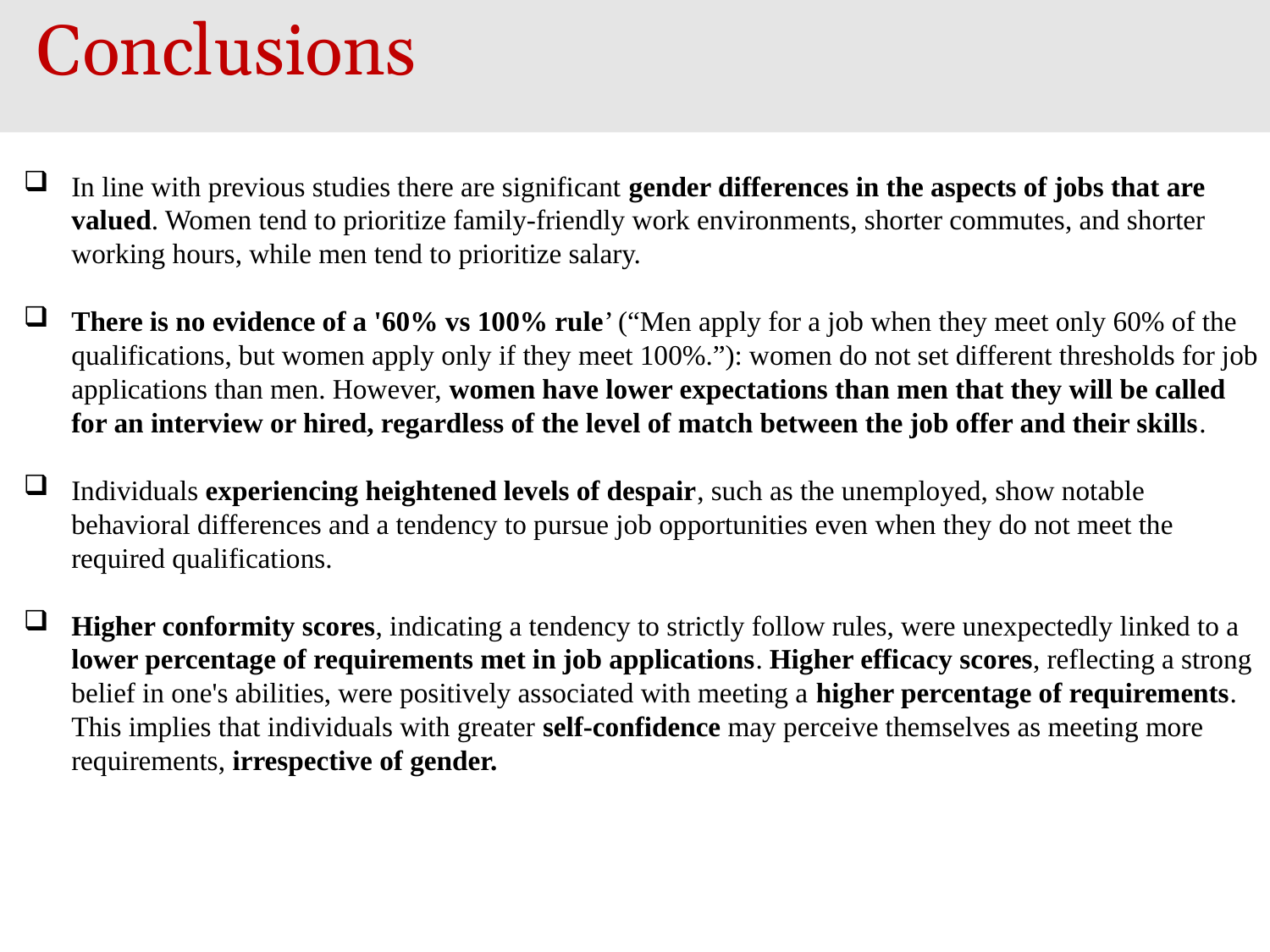

Conclusions

In line with previous studies there are significant gender differences in the aspects of jobs that are valued. Women tend to prioritize family-friendly work environments, shorter commutes, and shorter working hours, while men tend to prioritize salary.

There is no evidence of a '60% vs 100% rule’ (“Men apply for a job when they meet only 60% of the qualifications, but women apply only if they meet 100%.”): women do not set different thresholds for job applications than men. However, women have lower expectations than men that they will be called for an interview or hired, regardless of the level of match between the job offer and their skills.

Individuals experiencing heightened levels of despair, such as the unemployed, show notable behavioral differences and a tendency to pursue job opportunities even when they do not meet the required qualifications.

Higher conformity scores, indicating a tendency to strictly follow rules, were unexpectedly linked to a lower percentage of requirements met in job applications. Higher efficacy scores, reflecting a strong belief in one's abilities, were positively associated with meeting a higher percentage of requirements. This implies that individuals with greater self-confidence may perceive themselves as meeting more requirements, irrespective of gender.